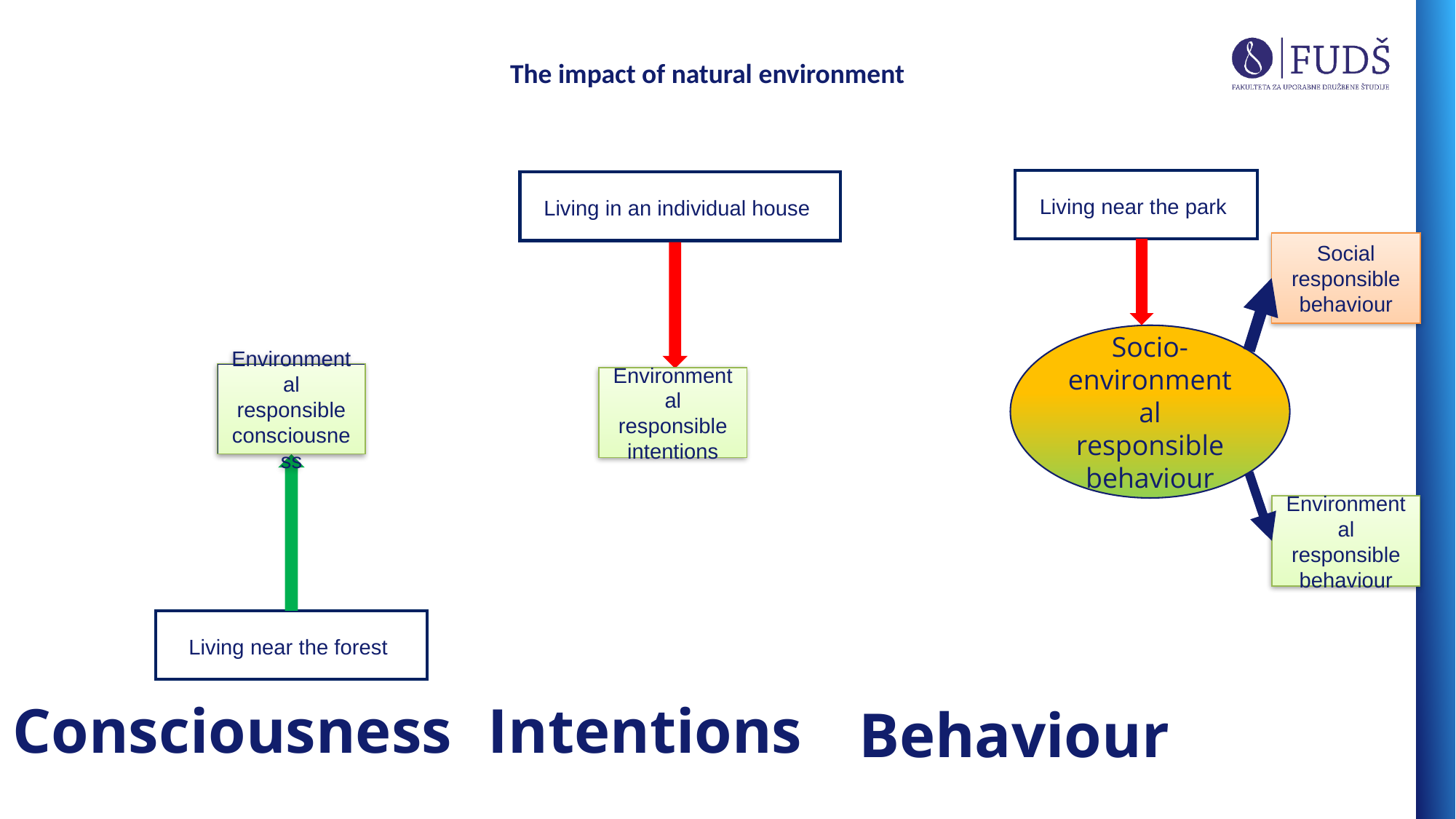

The impact of natural environment
Living near the park
Living in an individual house
Social responsible behaviour

Socio-environmental responsible behaviour
Environmental responsible consciousness
Environmental responsible intentions

Environmental responsible behaviour
Living near the forest
Consciousness
Intentions
Behaviour